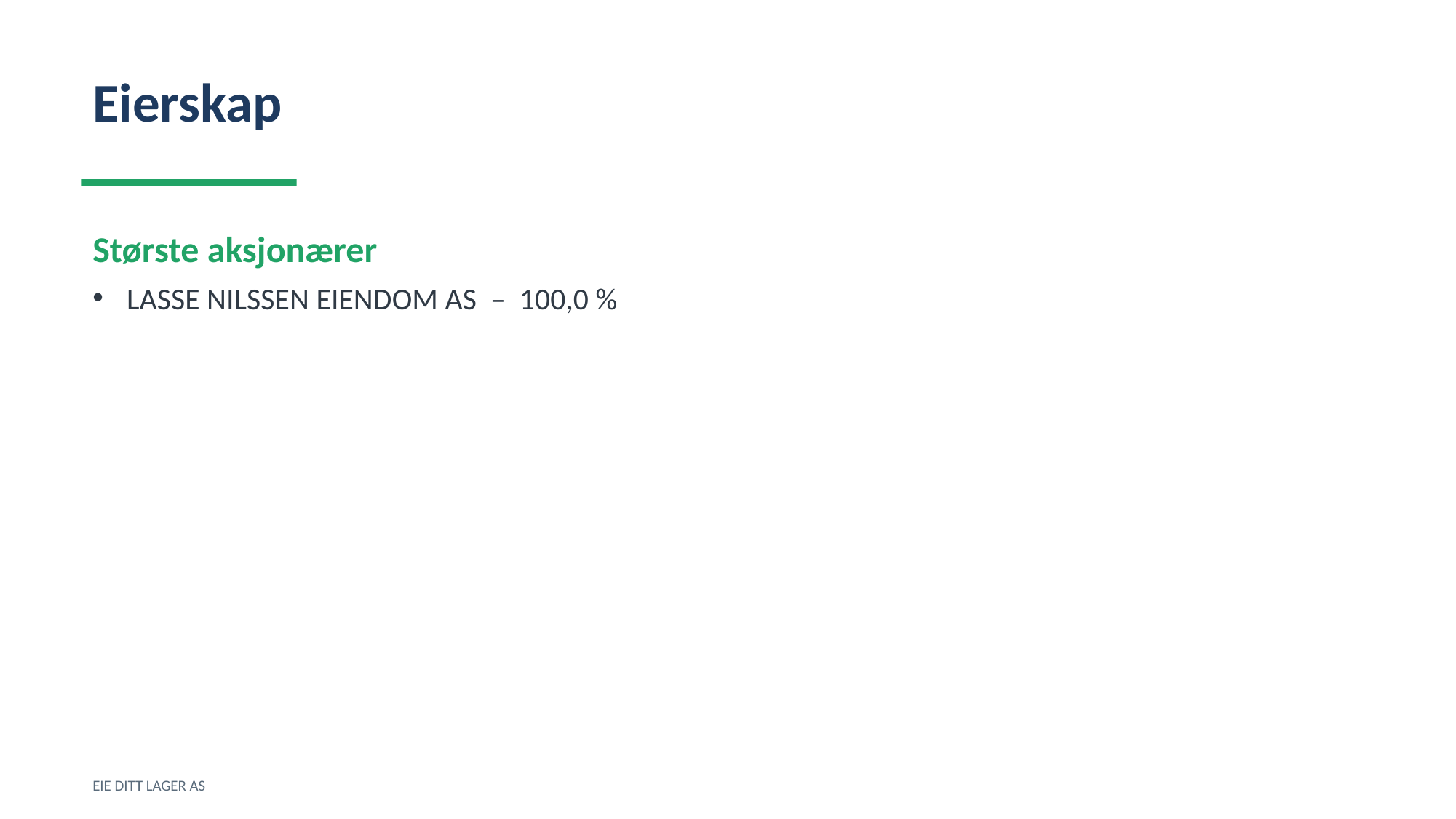

Eierskap

Største aksjonærer
LASSE NILSSEN EIENDOM AS  –  100,0 %
EIE DITT LAGER AS